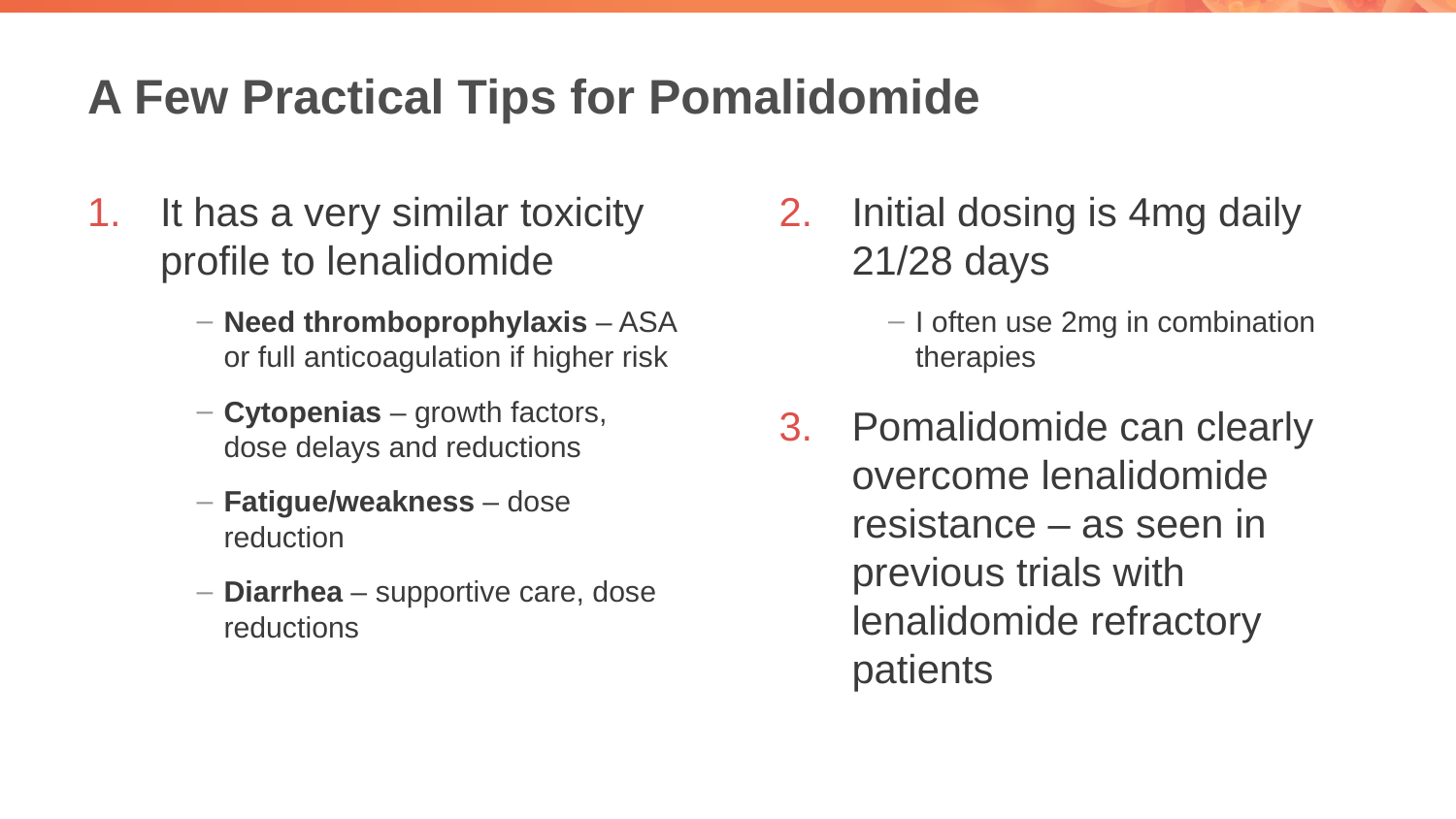

# A Few Practical Tips for Pomalidomide
It has a very similar toxicity profile to lenalidomide
Need thromboprophylaxis – ASA or full anticoagulation if higher risk
Cytopenias – growth factors, dose delays and reductions
Fatigue/weakness – dose reduction
Diarrhea – supportive care, dose reductions
Initial dosing is 4mg daily 21/28 days
I often use 2mg in combination therapies
Pomalidomide can clearly overcome lenalidomide resistance – as seen in previous trials with lenalidomide refractory patients